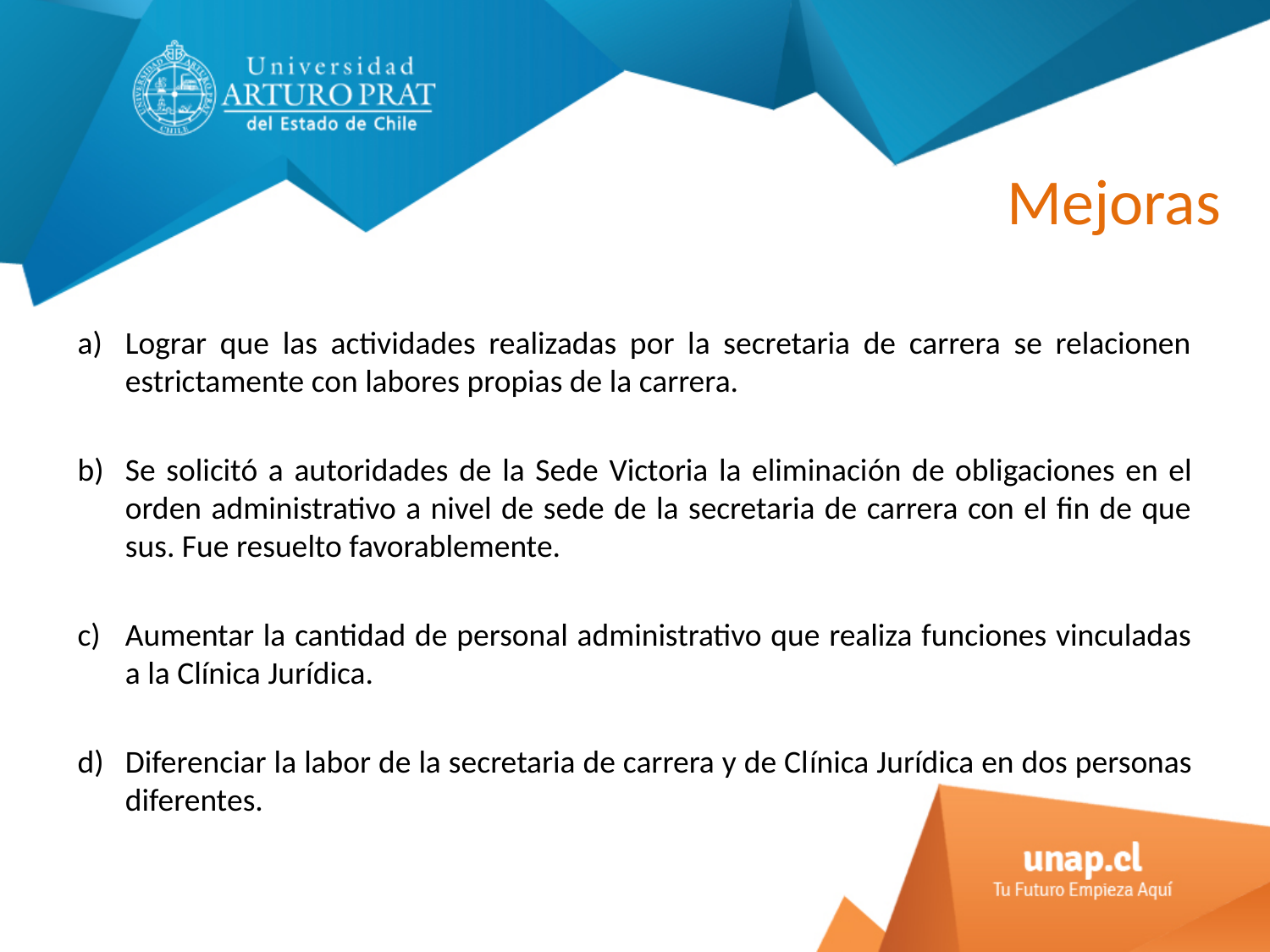

# Mejoras
Lograr que las actividades realizadas por la secretaria de carrera se relacionen estrictamente con labores propias de la carrera.

Se solicitó a autoridades de la Sede Victoria la eliminación de obligaciones en el orden administrativo a nivel de sede de la secretaria de carrera con el fin de que sus. Fue resuelto favorablemente.

Aumentar la cantidad de personal administrativo que realiza funciones vinculadas a la Clínica Jurídica.

Diferenciar la labor de la secretaria de carrera y de Clínica Jurídica en dos personas diferentes.